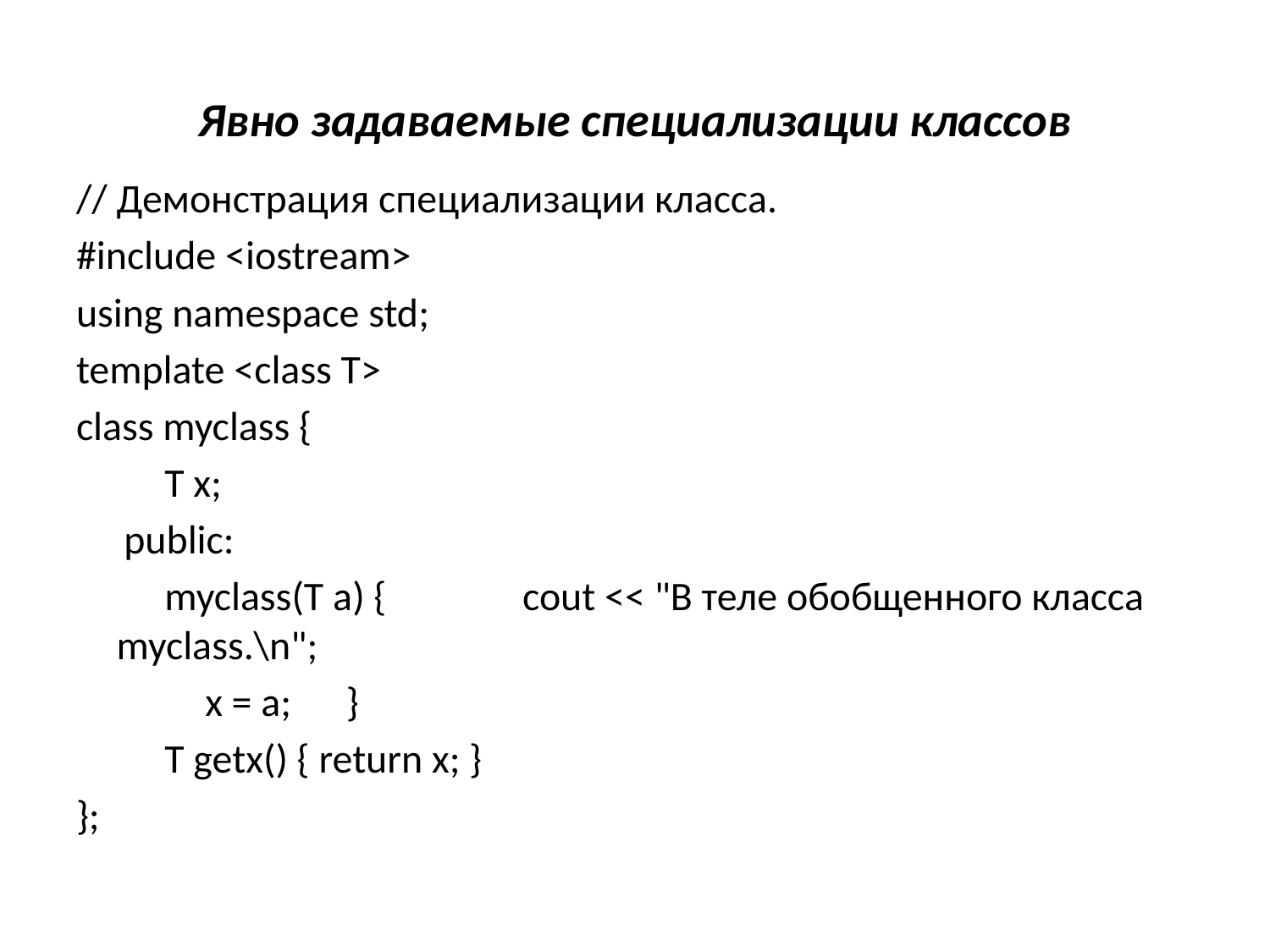

# Явно задаваемые специализации классов
// Демонстрация специализации класса.
#include <iostream>
using namespace std;
template <class T>
class myclass {
　　T x;
　public:
　　myclass(T a) {　　　cout << "В теле обобщенного класса myclass.\n";
　　　x = a;　}
　　T getx() { return x; }
};